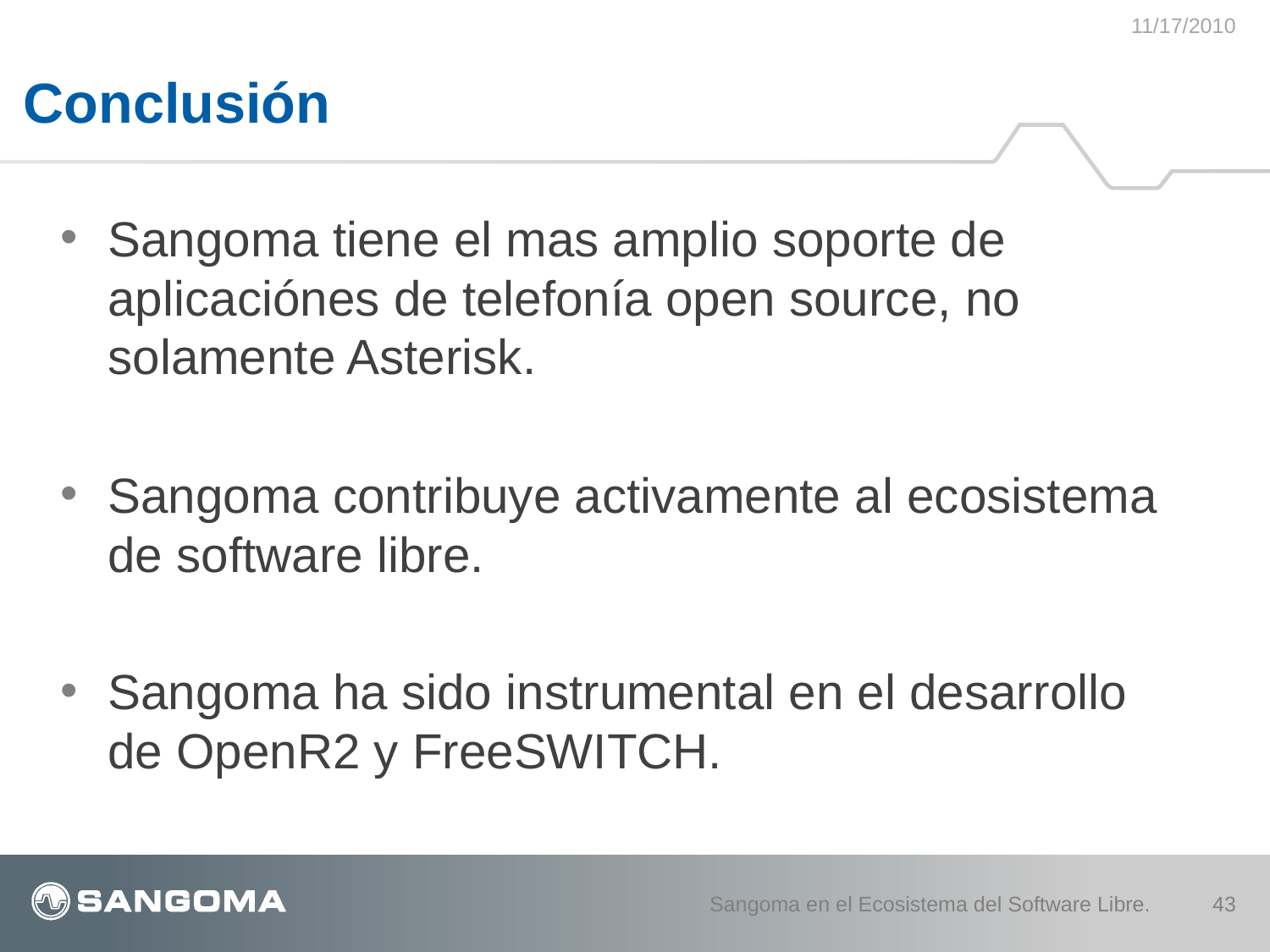

11/17/2010
# Conclusión
Sangoma tiene el mas amplio soporte de aplicaciónes de telefonía open source, no solamente Asterisk.

Sangoma contribuye activamente al ecosistema de software libre.

Sangoma ha sido instrumental en el desarrollo de OpenR2 y FreeSWITCH.
Sangoma en el Ecosistema del Software Libre.
43